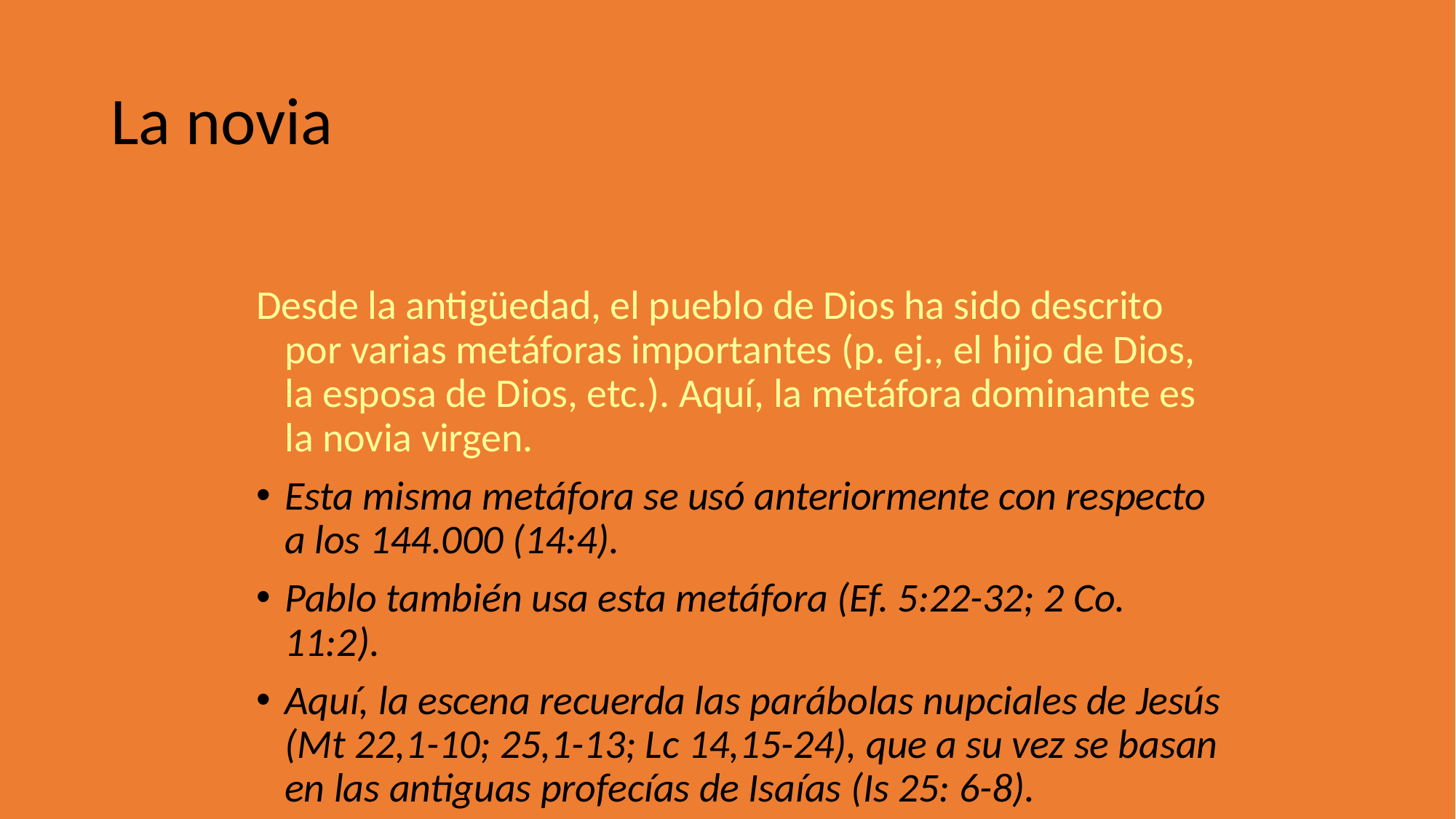

La novia
Desde la antigüedad, el pueblo de Dios ha sido descrito por varias metáforas importantes (p. ej., el hijo de Dios, la esposa de Dios, etc.). Aquí, la metáfora dominante es la novia virgen.
Esta misma metáfora se usó anteriormente con respecto a los 144.000 (14:4).
Pablo también usa esta metáfora (Ef. 5:22-32; 2 Co. 11:2).
Aquí, la escena recuerda las parábolas nupciales de Jesús (Mt 22,1-10; 25,1-13; Lc 14,15-24), que a su vez se basan en las antiguas profecías de Isaías (Is 25: 6-8).